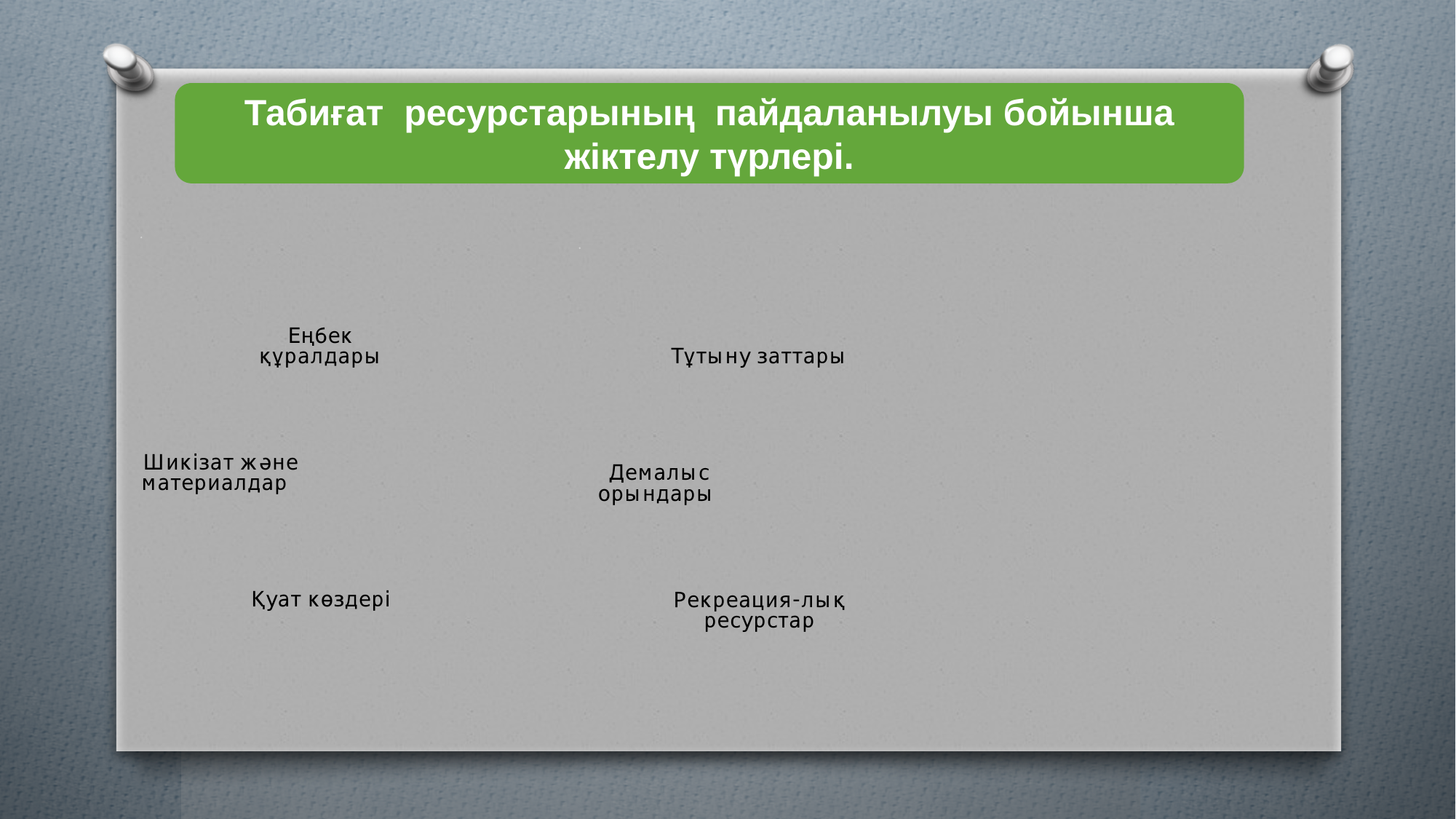

Табиғат  ресурстарының  пайдаланылуы бойынша жіктелу түрлері.
Еңбек құралдары
Шикізат және материалдар
Қуат көздері
Тұтыну заттары
Демалыс орындары
Рекреация-лық ресурстар